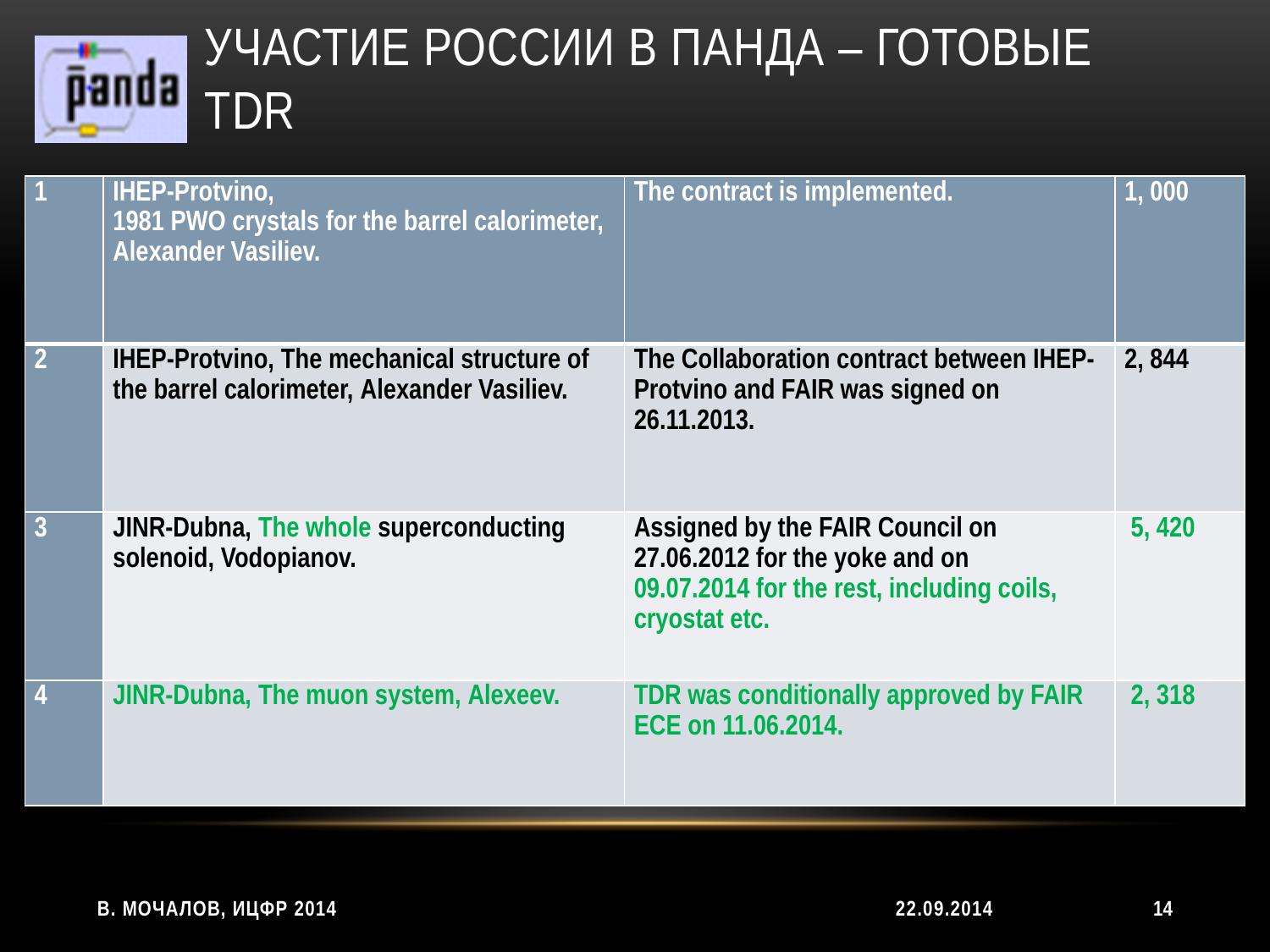

# Участие россии в ПАНДА – готовые tdr
| 1 | IHEP-Protvino, 1981 PWO crystals for the barrel calorimeter, Alexander Vasiliev. | The contract is implemented. | 1, 000 |
| --- | --- | --- | --- |
| 2 | IHEP-Protvino, The mechanical structure of the barrel calorimeter, Alexander Vasiliev. | The Collaboration contract between IHEP-Protvino and FAIR was signed on 26.11.2013. | 2, 844 |
| 3 | JINR-Dubna, The whole superconducting solenoid, Vodopianov. | Assigned by the FAIR Council on 27.06.2012 for the yoke and on 09.07.2014 for the rest, including coils, cryostat etc. | 5, 420 |
| 4 | JINR-Dubna, The muon system, Alexeev. | TDR was conditionally approved by FAIR ECE on 11.06.2014. | 2, 318 |
В. Мочалов, ИЦФР 2014
22.09.2014
14